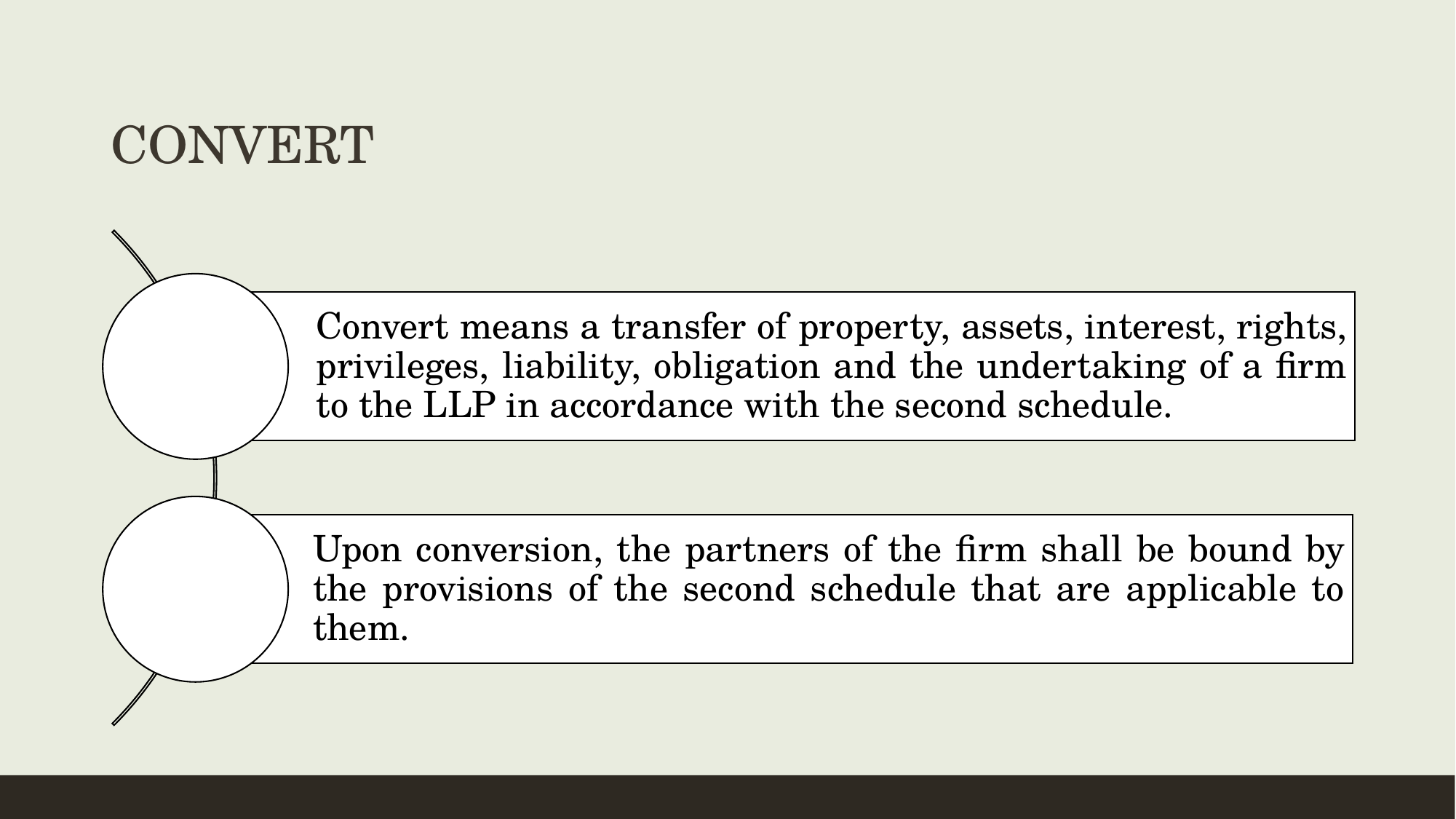

# CONVERT
Convert means a transfer of property, assets, interest, rights, privileges, liability, obligation and the undertaking of a firm to the LLP in accordance with the second schedule.
Upon conversion, the partners of the firm shall be bound by the provisions of the second schedule that are applicable to them.